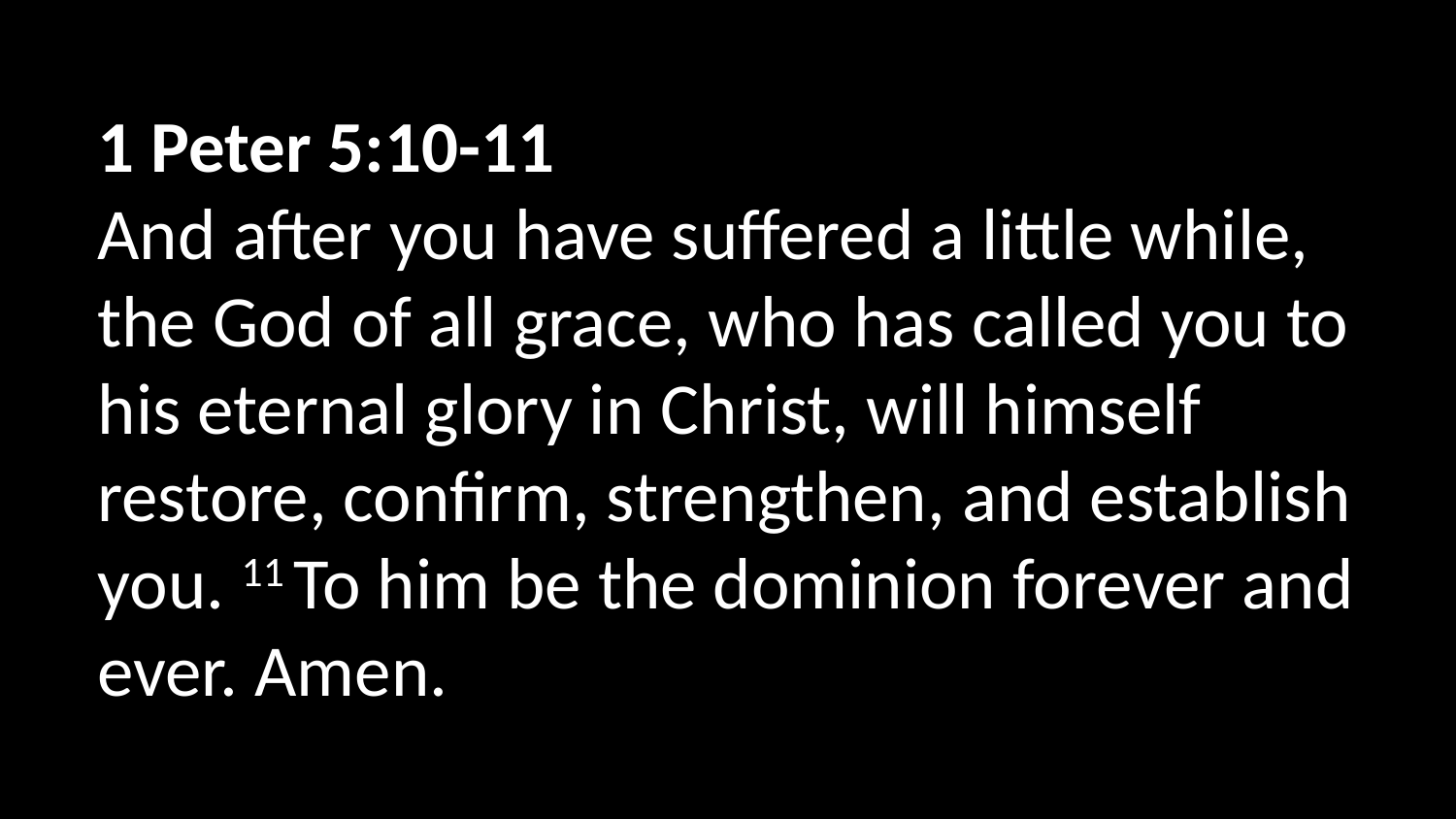

1 Peter 5:10-11
And after you have suffered a little while, the God of all grace, who has called you to his eternal glory in Christ, will himself  restore, confirm, strengthen, and establish  you. 11 To him be the dominion forever and ever. Amen.